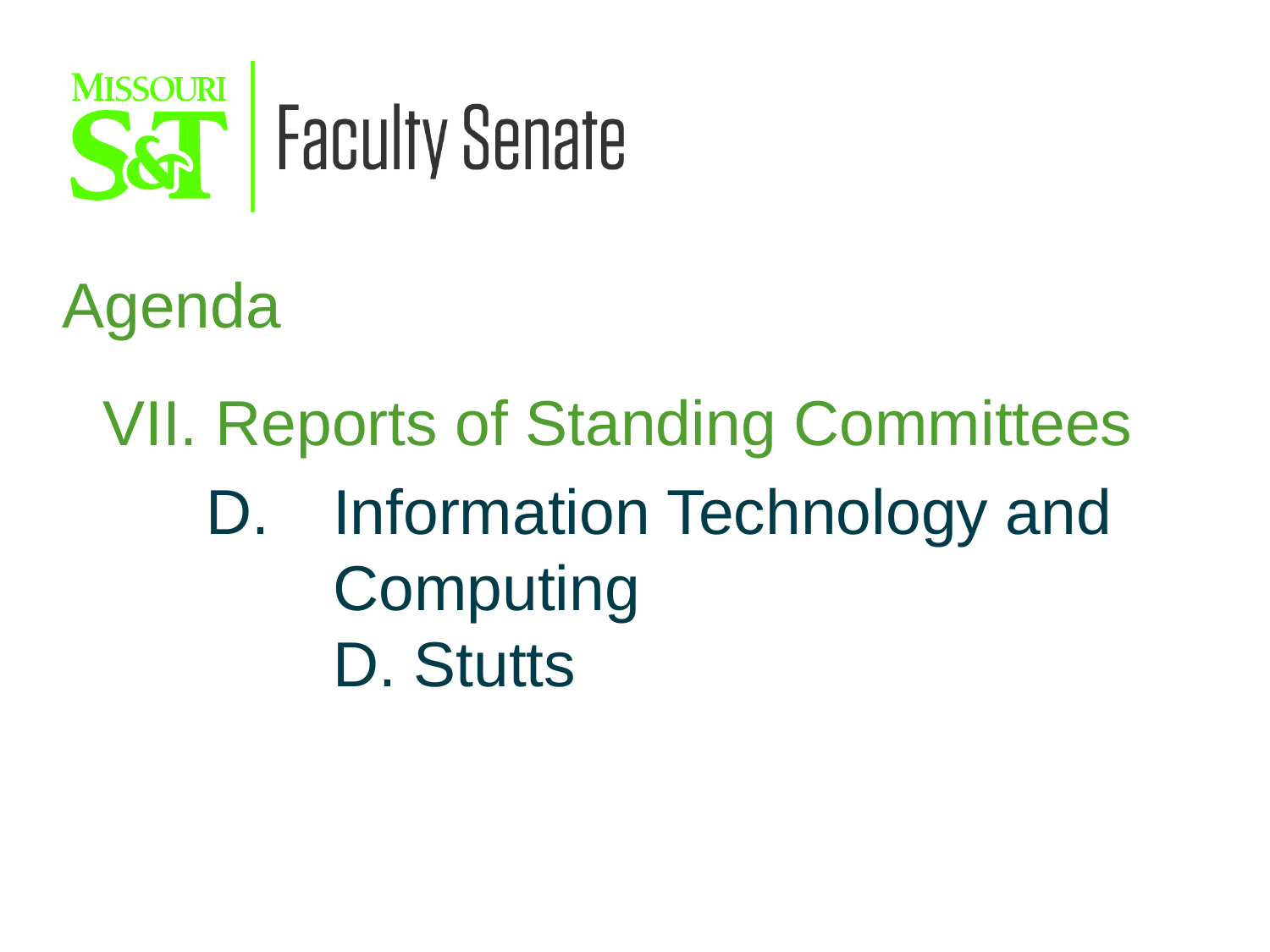

Agenda
VII. Reports of Standing Committees
D.	Information Technology and     	Computing
	D. Stutts